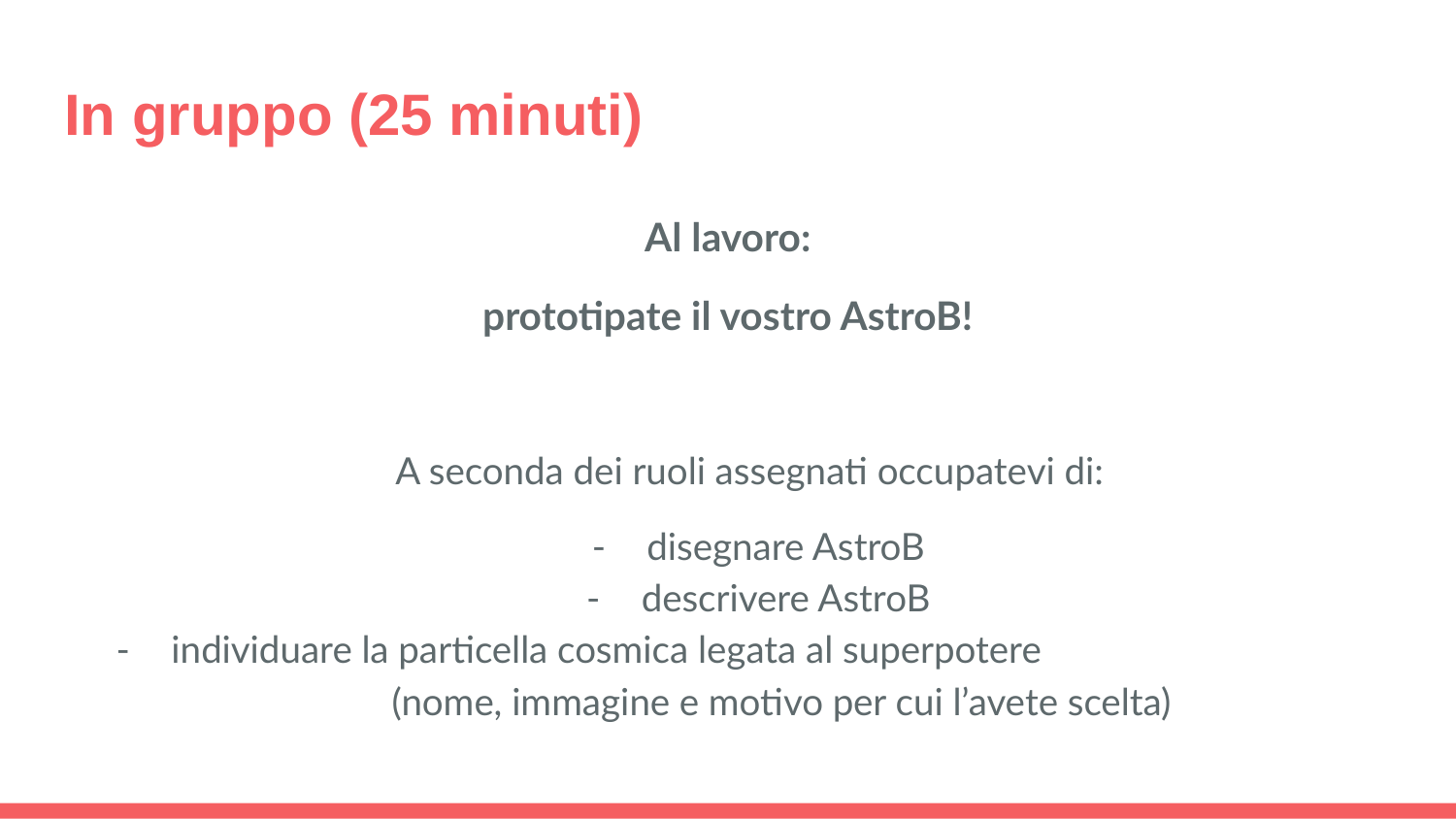

# In gruppo (25 minuti)
Al lavoro:
prototipate il vostro AstroB!
A seconda dei ruoli assegnati occupatevi di:
disegnare AstroB
descrivere AstroB
individuare la particella cosmica legata al superpotere                                       (nome, immagine e motivo per cui l’avete scelta)